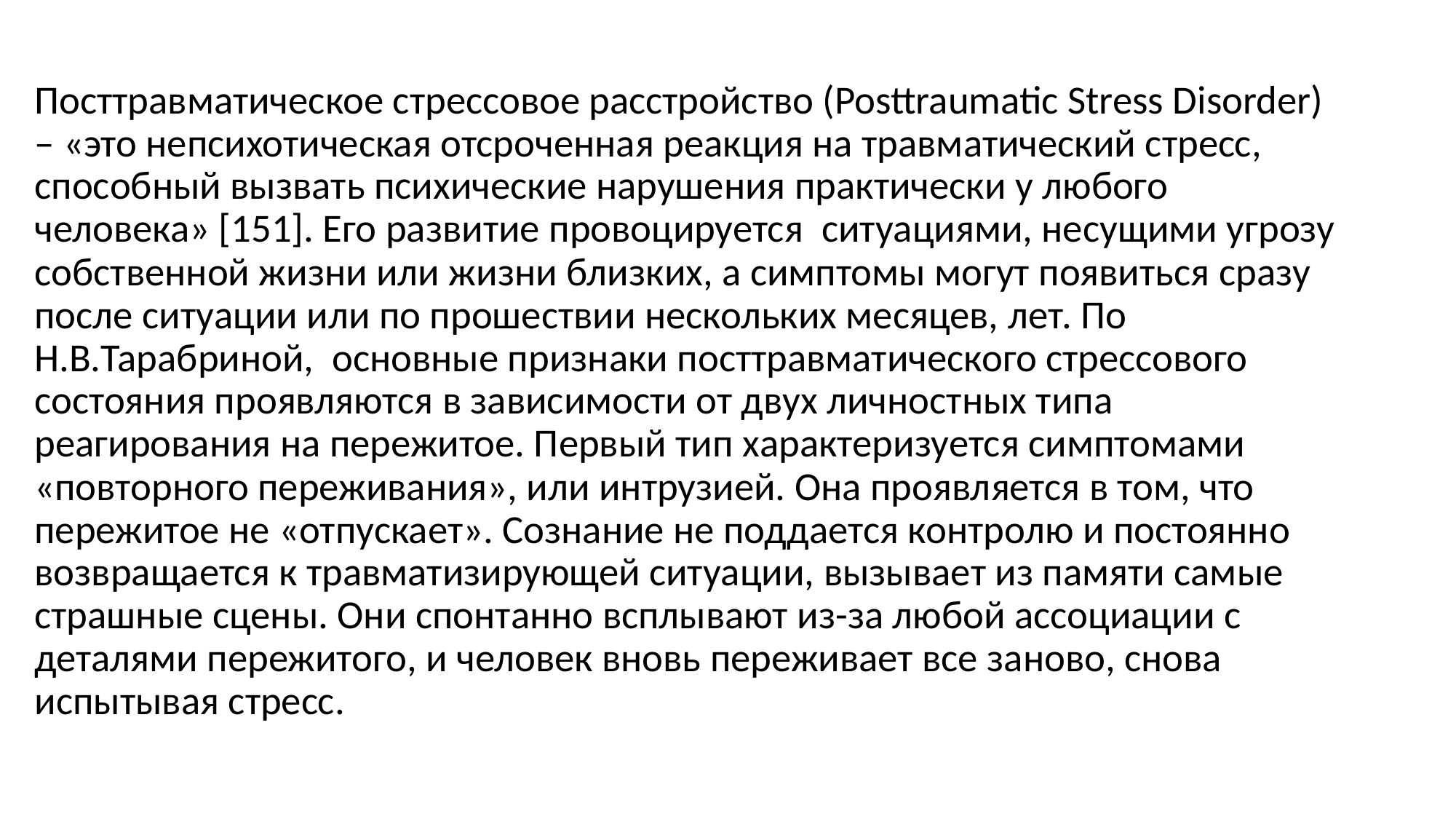

Посттравматическое стрессовое расстройство (Posttraumatic Stress Disorder) – «это непсихотическая отсроченная реакция на травматический стресс, способный вызвать психические нарушения практически у любого человека» [151]. Его развитие провоцируется  ситуациями, несущими угрозу собственной жизни или жизни близких, а симптомы могут появиться сразу после ситуации или по прошествии нескольких месяцев, лет. По Н.В.Тарабриной,  основные признаки посттравматического стрессового состояния проявляются в зависимости от двух личностных типа реагирования на пережитое. Первый тип характеризуется симптомами «повторного переживания», или интрузией. Она проявляется в том, что пережитое не «отпускает». Сознание не поддается контролю и постоянно возвращается к травматизирующей ситуации, вызывает из памяти самые страшные сцены. Они спонтанно всплывают из-за любой ассоциации с деталями пережитого, и человек вновь переживает все заново, снова испытывая стресс.